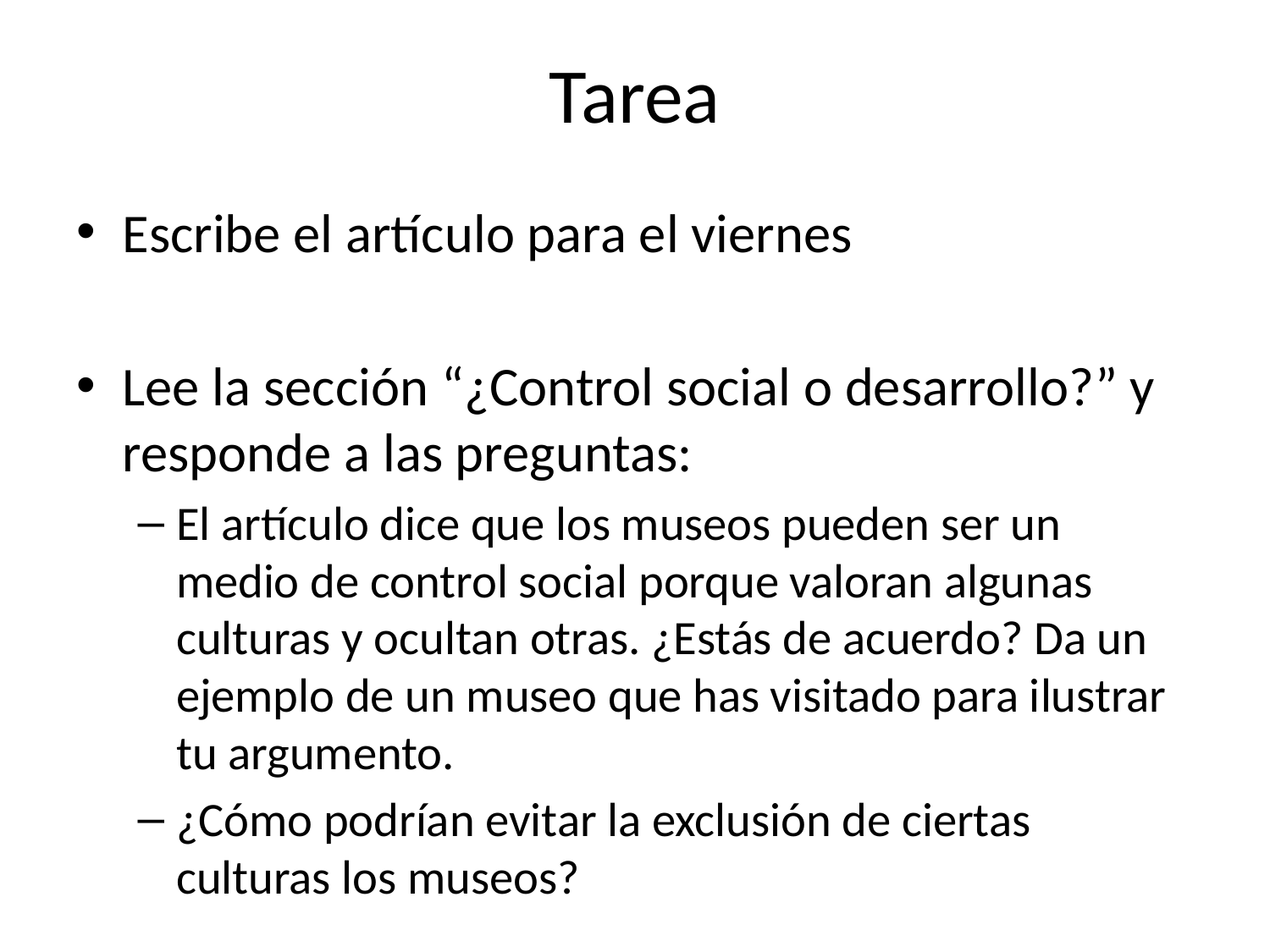

# Tarea
Escribe el artículo para el viernes

Lee la sección “¿Control social o desarrollo?” y responde a las preguntas:
El artículo dice que los museos pueden ser un medio de control social porque valoran algunas culturas y ocultan otras. ¿Estás de acuerdo? Da un ejemplo de un museo que has visitado para ilustrar tu argumento.
¿Cómo podrían evitar la exclusión de ciertas culturas los museos?